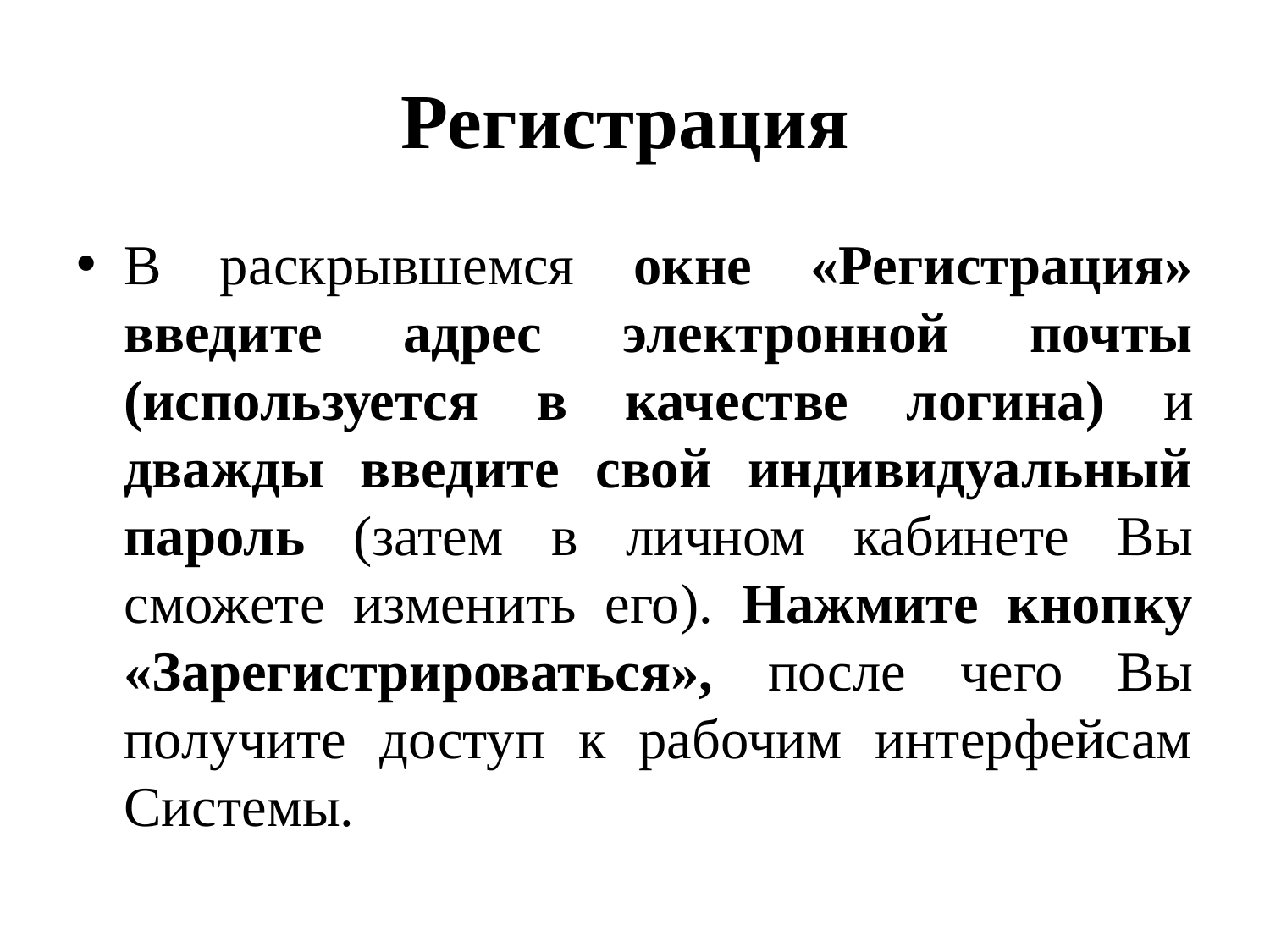

# Регистрация
В раскрывшемся окне «Регистрация» введите адрес электронной почты (используется в качестве логина) и дважды введите свой индивидуальный пароль (затем в личном кабинете Вы сможете изменить его). Нажмите кнопку «Зарегистрироваться», после чего Вы получите доступ к рабочим интерфейсам Системы.